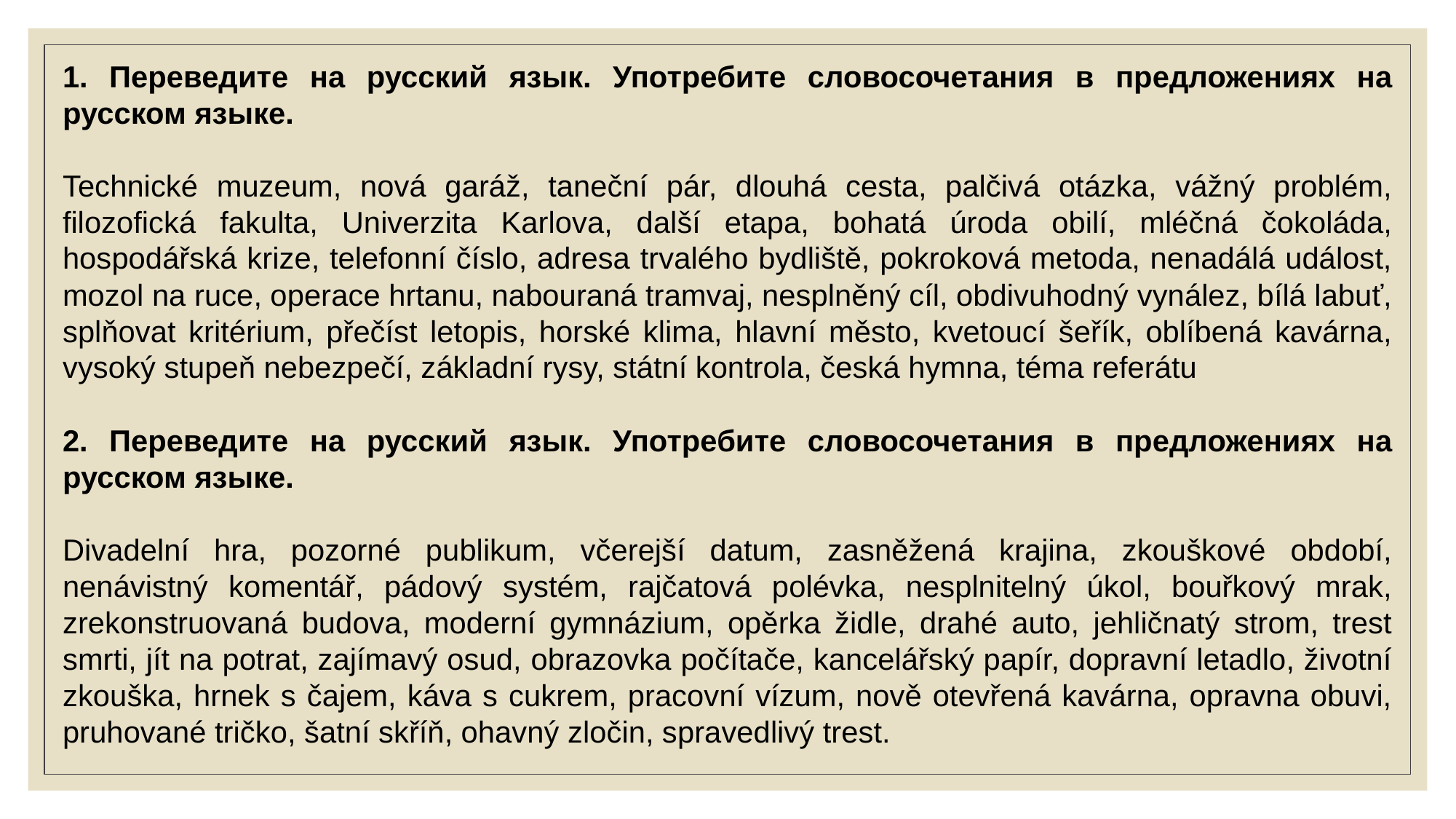

1. Переведите на русский язык. Употребите словосочетания в предложениях на русском языке.

Technické muzeum, nová garáž, taneční pár, dlouhá cesta, palčivá otázka, vážný problém, filozofická fakulta, Univerzita Karlova, další etapa, bohatá úroda obilí, mléčná čokoláda, hospodářská krize, telefonní číslo, adresa trvalého bydliště, pokroková metoda, nenadálá událost, mozol na ruce, operace hrtanu, nabouraná tramvaj, nesplněný cíl, obdivuhodný vynález, bílá labuť, splňovat kritérium, přečíst letopis, horské klima, hlavní město, kvetoucí šeřík, oblíbená kavárna, vysoký stupeň nebezpečí, základní rysy, státní kontrola, česká hymna, téma referátu

2. Переведите на русский язык. Употребите словосочетания в предложениях на русском языке.

Divadelní hra, pozorné publikum, včerejší datum, zasněžená krajina, zkouškové období, nenávistný komentář, pádový systém, rajčatová polévka, nesplnitelný úkol, bouřkový mrak, zrekonstruovaná budova, moderní gymnázium, opěrka židle, drahé auto, jehličnatý strom, trest smrti, jít na potrat, zajímavý osud, obrazovka počítače, kancelářský papír, dopravní letadlo, životní zkouška, hrnek s čajem, káva s cukrem, pracovní vízum, nově otevřená kavárna, opravna obuvi, pruhované tričko, šatní skříň, ohavný zločin, spravedlivý trest.